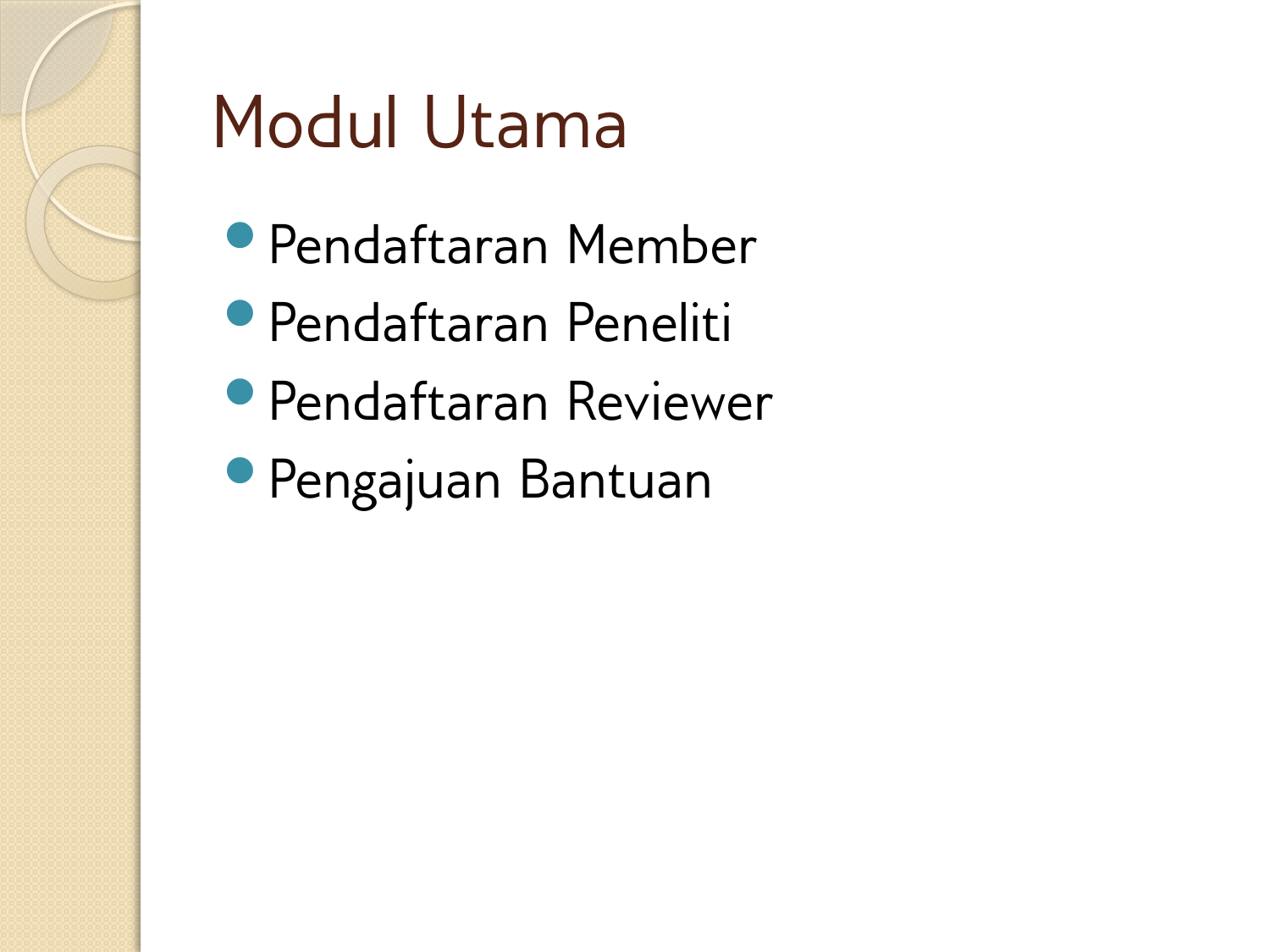

# Modul Utama
Pendaftaran Member
Pendaftaran Peneliti
Pendaftaran Reviewer
Pengajuan Bantuan